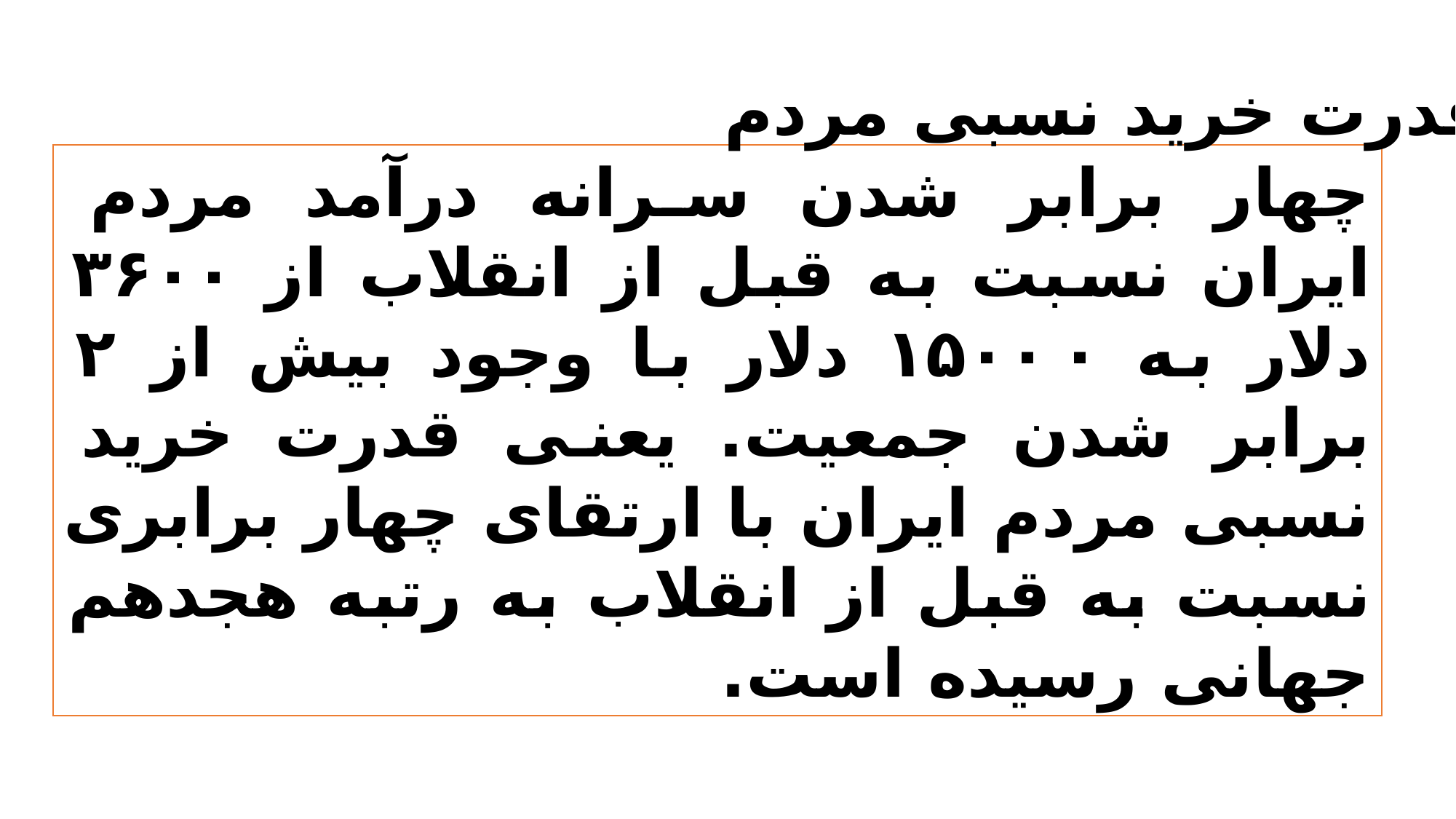

قدرت خرید نسبی مردم
چهار برابر شدن سرانه درآمد مردم ایران نسبت به قبل از انقلاب از ۳۶۰۰ دلار به ۱۵۰۰۰ دلار با وجود بیش از ۲ برابر شدن جمعیت. یعنی قدرت خرید نسبی مردم ایران با ارتقای چهار برابری نسبت به قبل از انقلاب به رتبه هجدهم جهانی رسیده است.